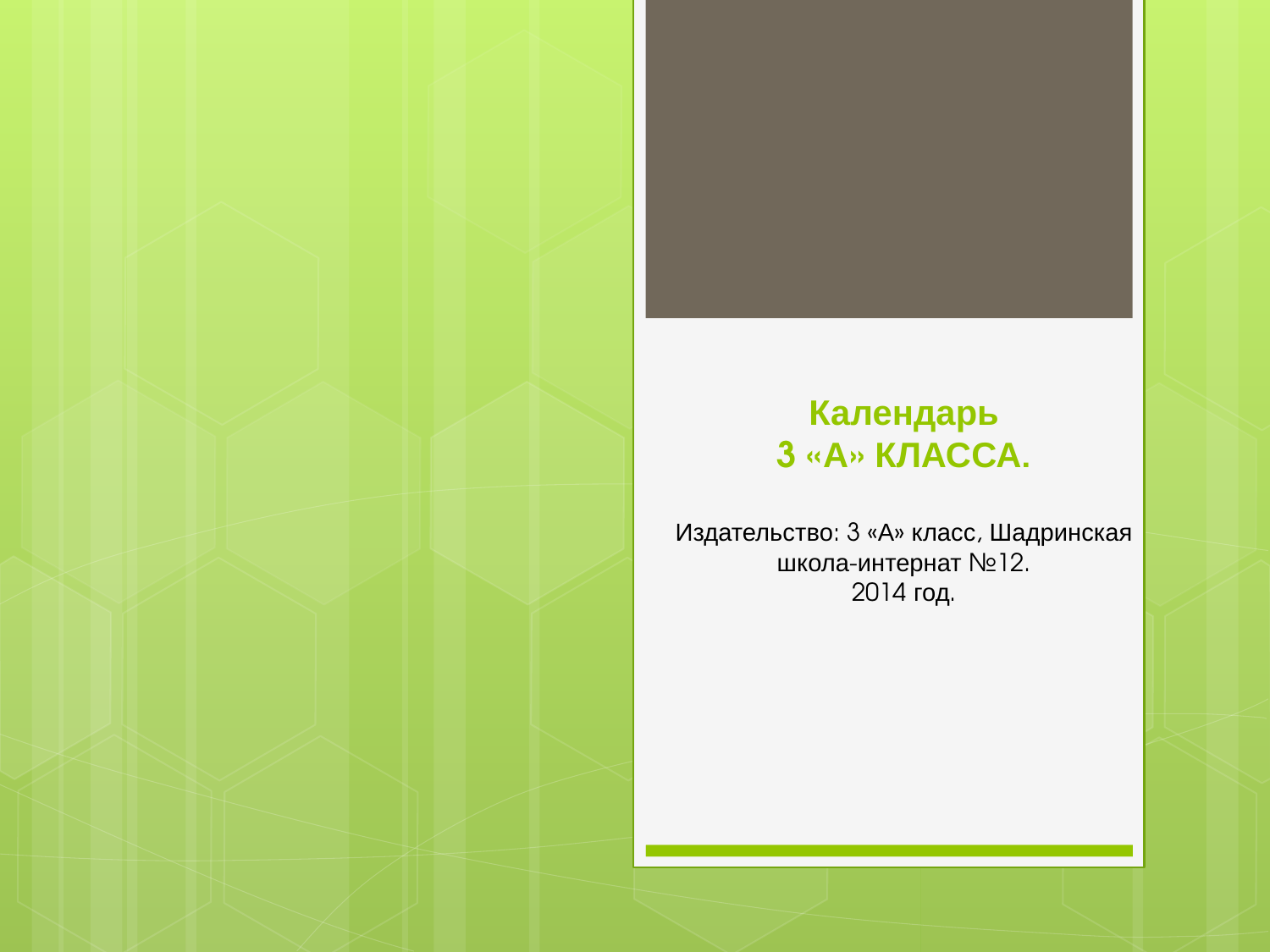

# Календарь 3 «А» КЛАССА. Издательство: 3 «А» класс, Шадринская школа-интернат №12. 2014 год.